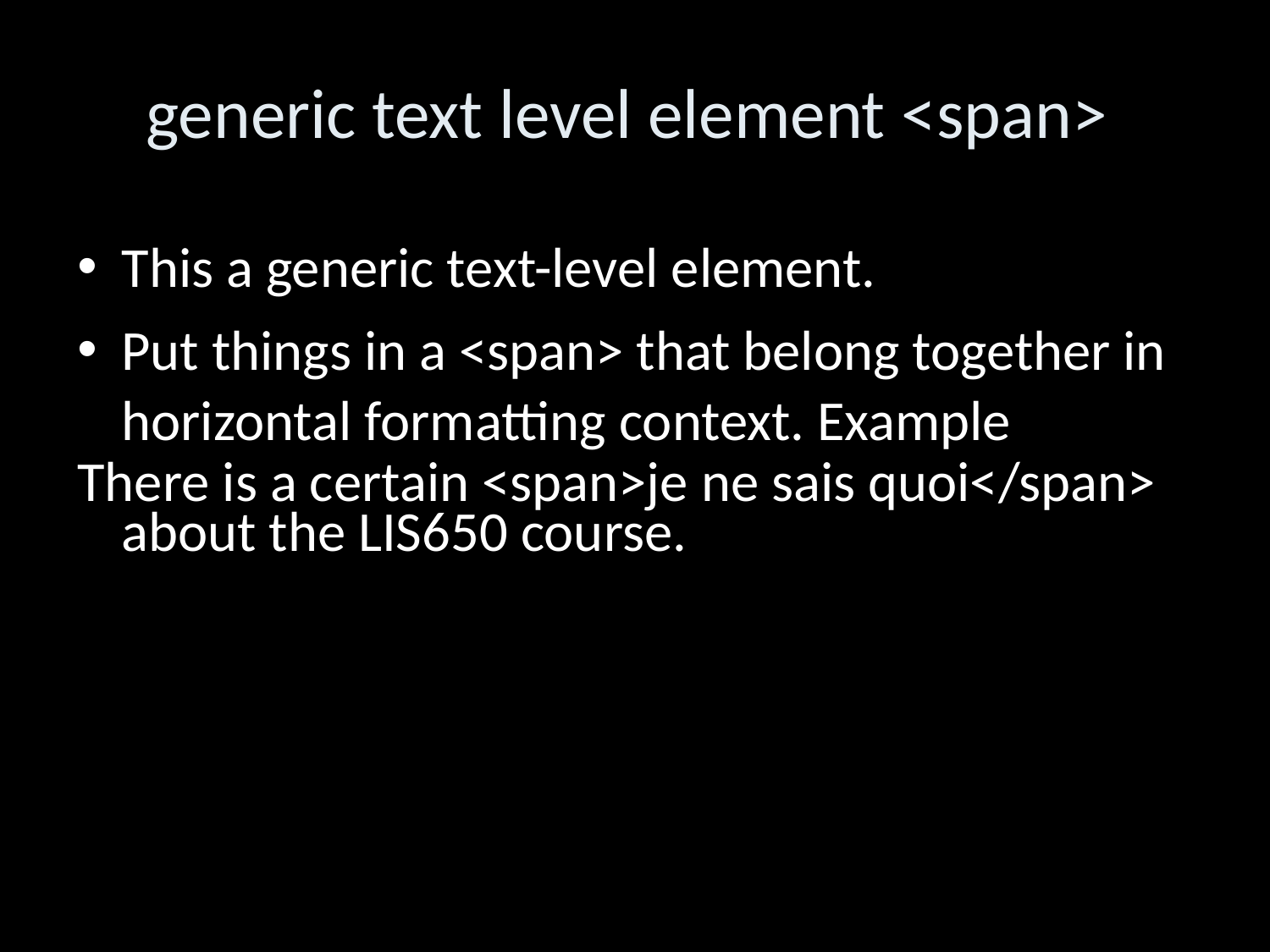

generic text level element <span>
This a generic text-level element.
Put things in a <span> that belong together in horizontal formatting context. Example
There is a certain <span>je ne sais quoi</span> about the LIS650 course.